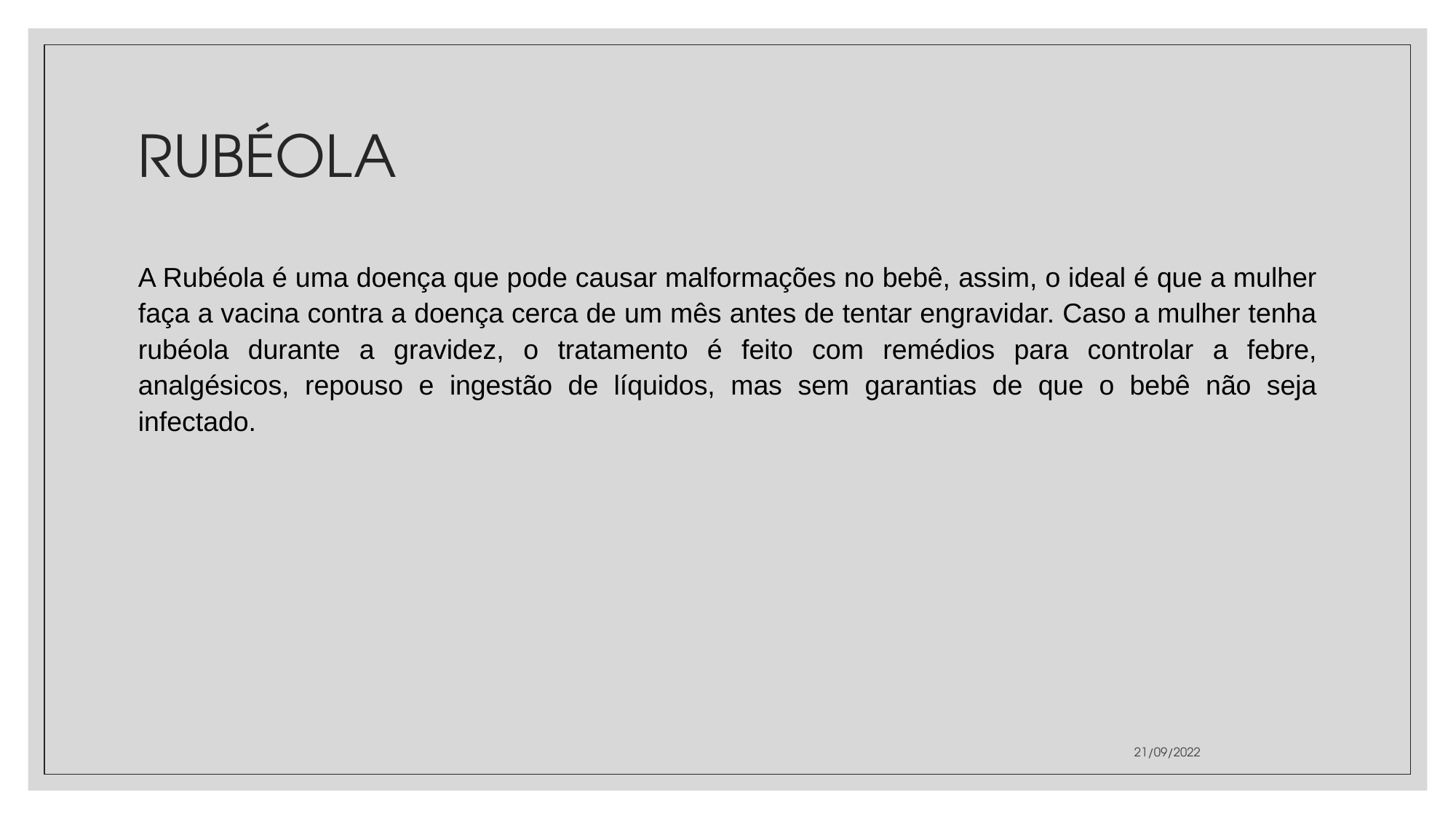

# RUBÉOLA
A Rubéola é uma doença que pode causar malformações no bebê, assim, o ideal é que a mulher faça a vacina contra a doença cerca de um mês antes de tentar engravidar. Caso a mulher tenha rubéola durante a gravidez, o tratamento é feito com remédios para controlar a febre, analgésicos, repouso e ingestão de líquidos, mas sem garantias de que o bebê não seja infectado.
21/09/2022